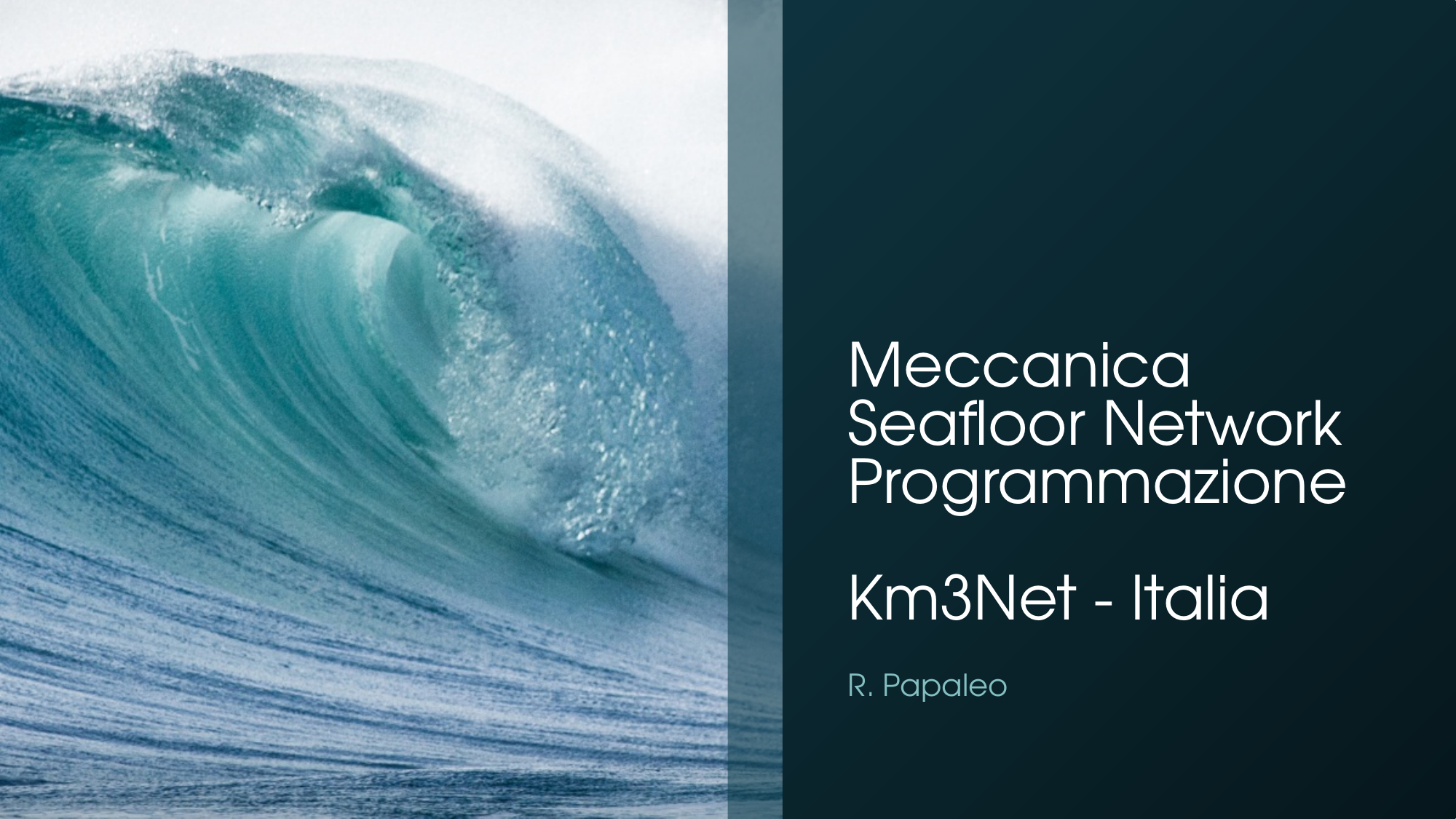

# Meccanica Seafloor Network Programmazione Km3Net - Italia
R. Papaleo